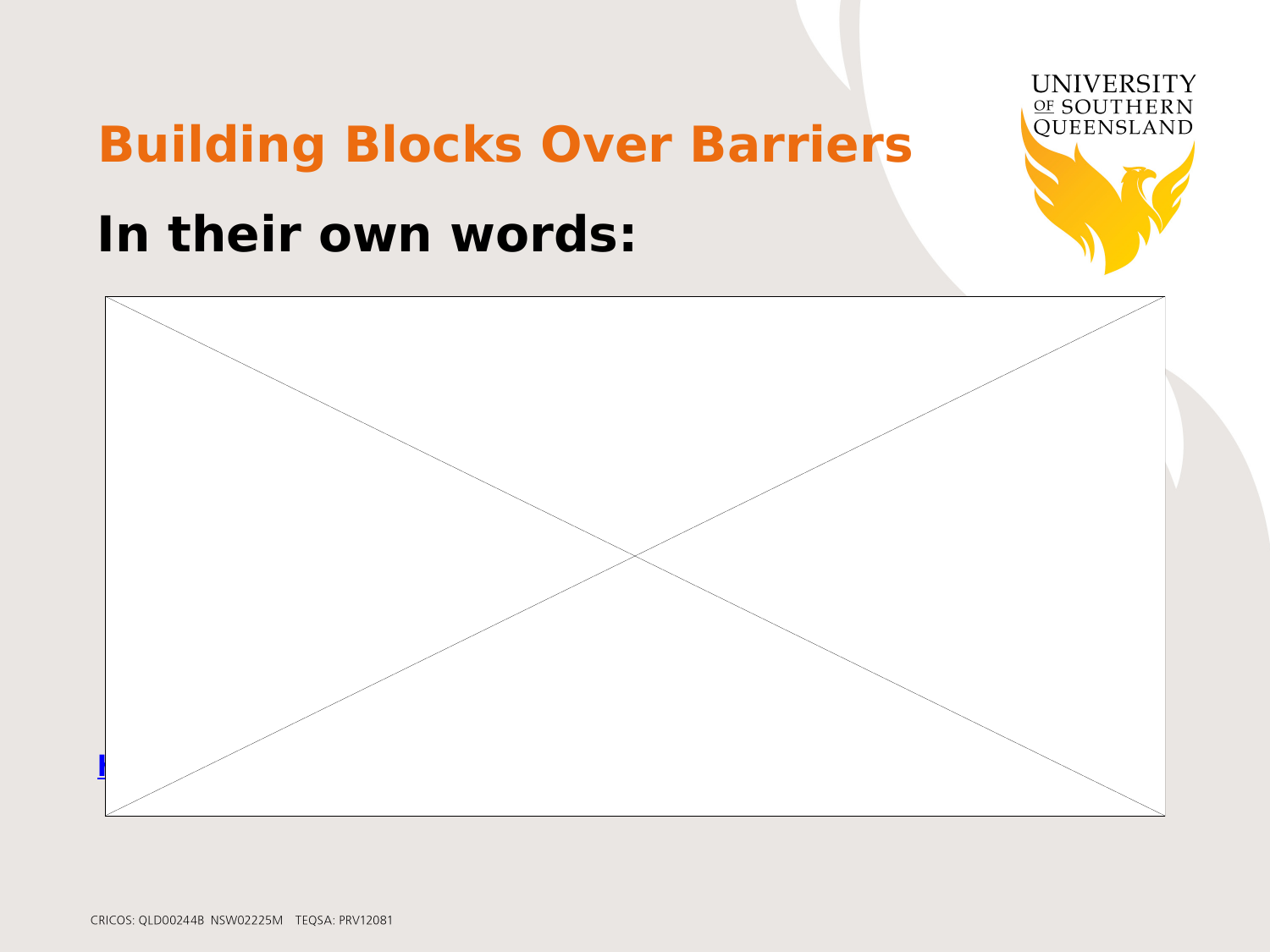

# Building Blocks Over Barriers
In their own words:

http://www.youtube.com/watch?v=ZfzqBCC30as